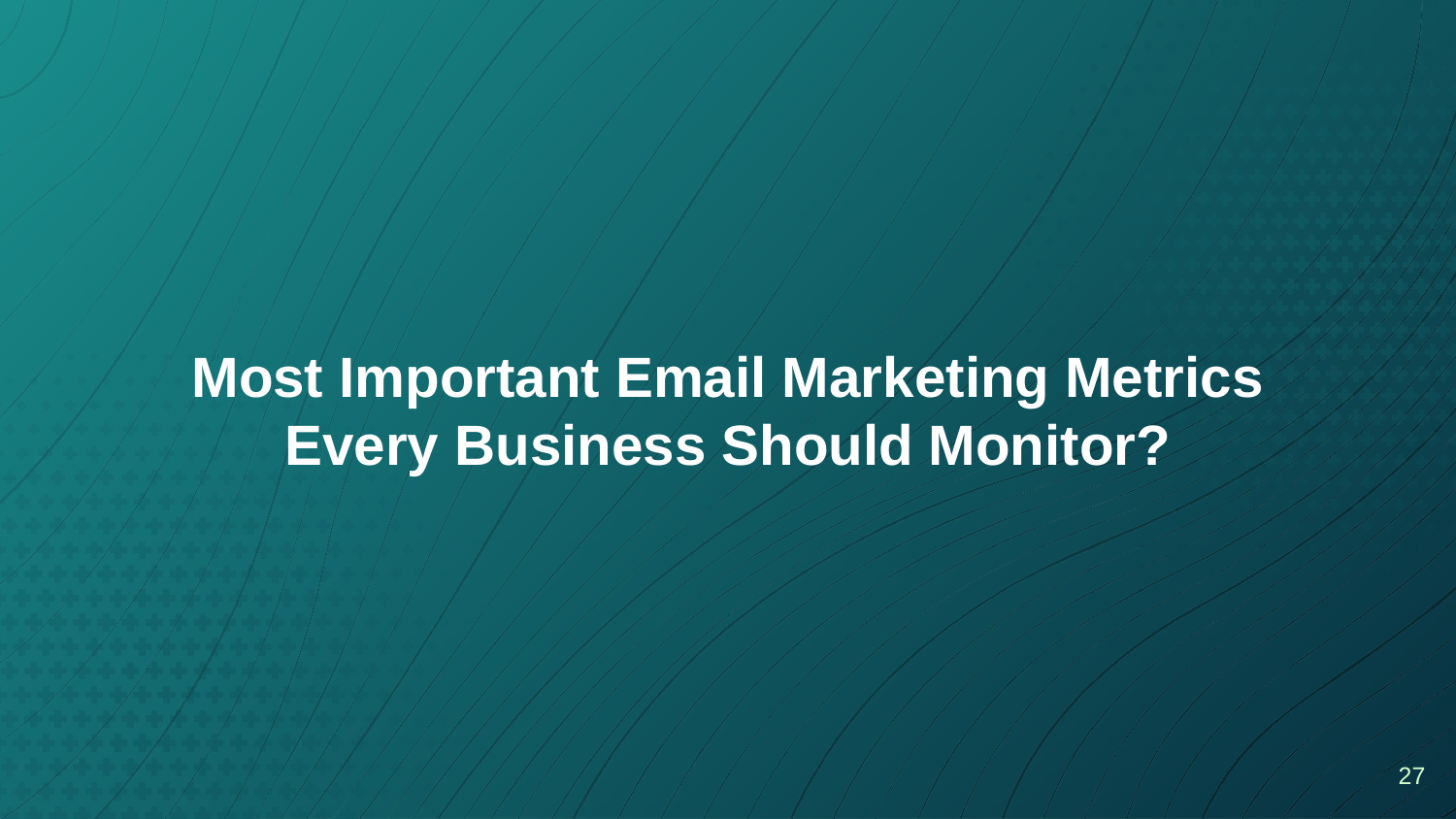

Most Important Email Marketing Metrics Every Business Should Monitor?
27